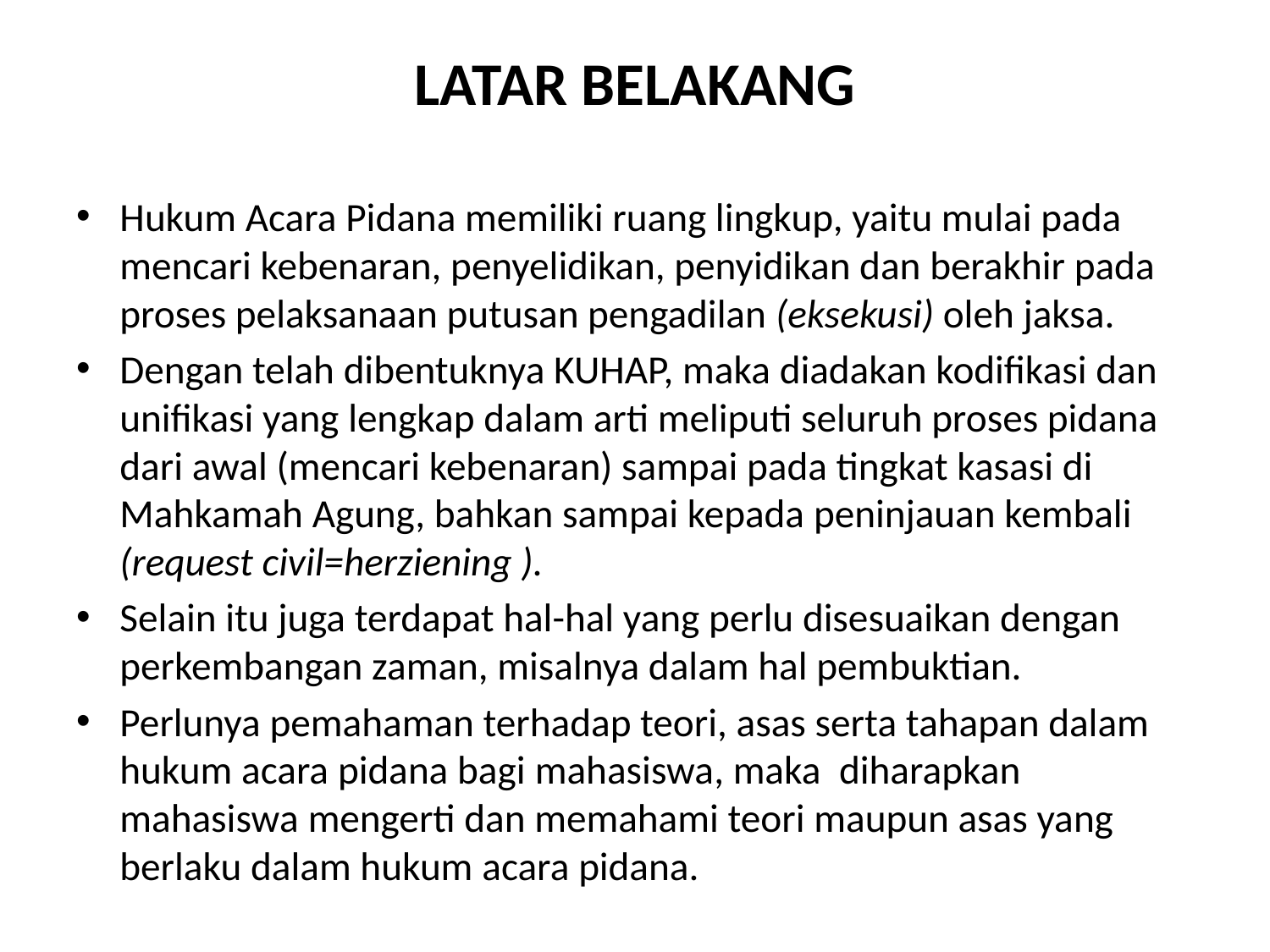

# LATAR BELAKANG

Hukum Acara Pidana memiliki ruang lingkup, yaitu mulai pada mencari kebenaran, penyelidikan, penyidikan dan berakhir pada proses pelaksanaan putusan pengadilan (eksekusi) oleh jaksa.
Dengan telah dibentuknya KUHAP, maka diadakan kodifikasi dan unifikasi yang lengkap dalam arti meliputi seluruh proses pidana dari awal (mencari kebenaran) sampai pada tingkat kasasi di Mahkamah Agung, bahkan sampai kepada peninjauan kembali (request civil=herziening ).
Selain itu juga terdapat hal-hal yang perlu disesuaikan dengan perkembangan zaman, misalnya dalam hal pembuktian.
Perlunya pemahaman terhadap teori, asas serta tahapan dalam hukum acara pidana bagi mahasiswa, maka  diharapkan mahasiswa mengerti dan memahami teori maupun asas yang berlaku dalam hukum acara pidana.